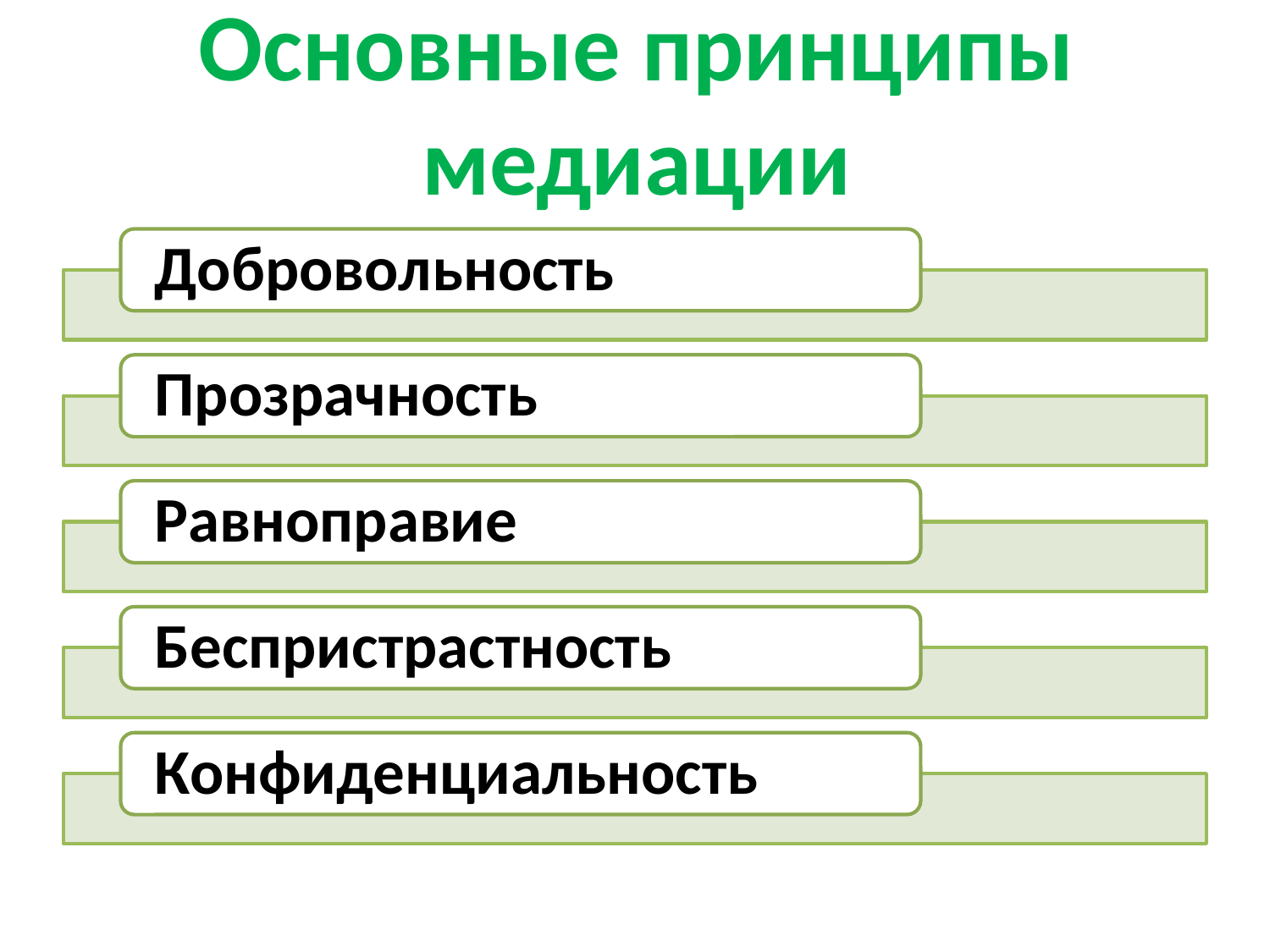

# Основные принципы медиации
Добровольность
Прозрачность
Равноправие
Беспристрастность
Конфиденциальность